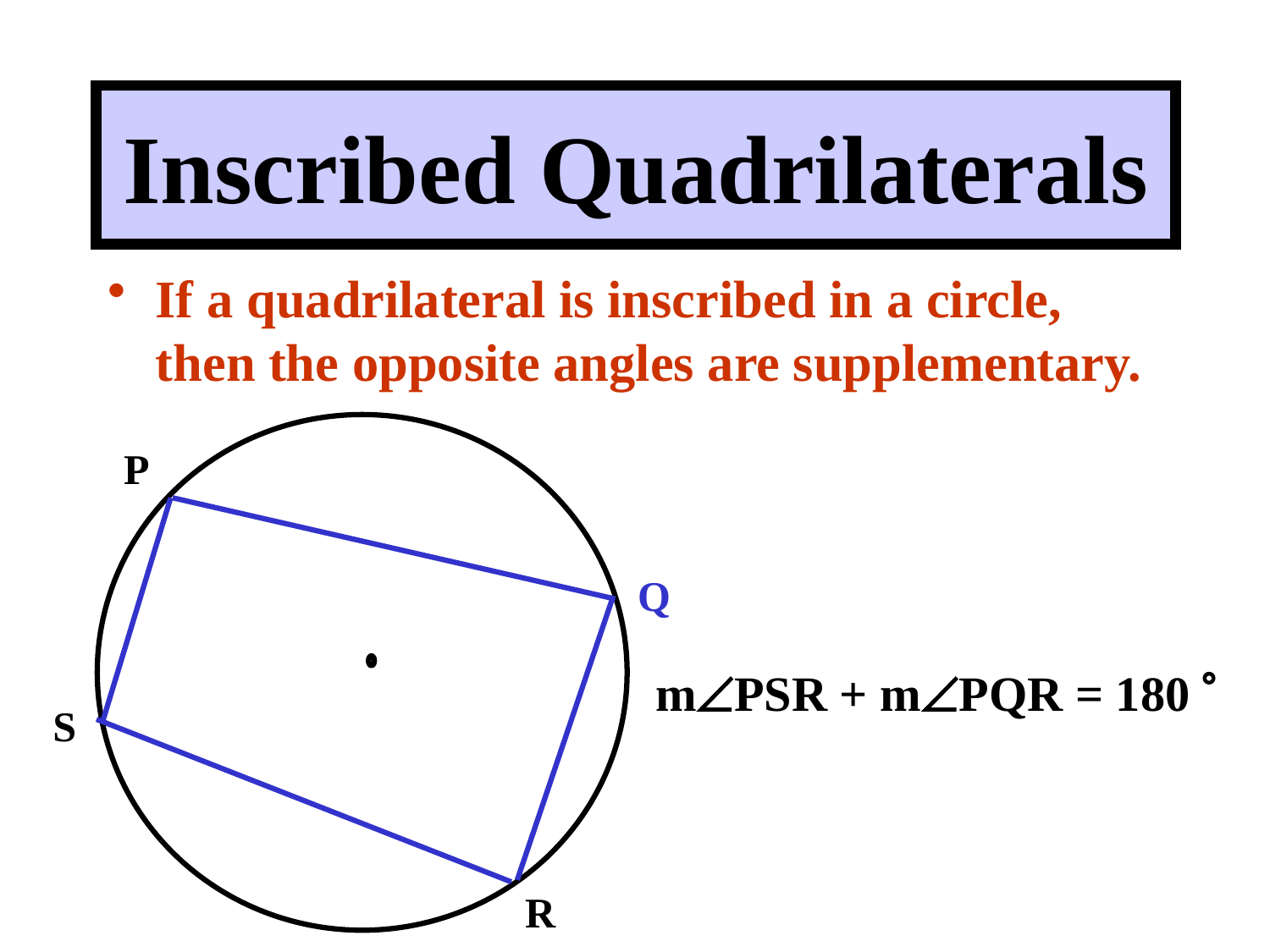

Inscribed Quadrilaterals
If a quadrilateral is inscribed in a circle, then the opposite angles are supplementary.

P

Q

m∠PSR + m∠PQR = 180 °

S

R